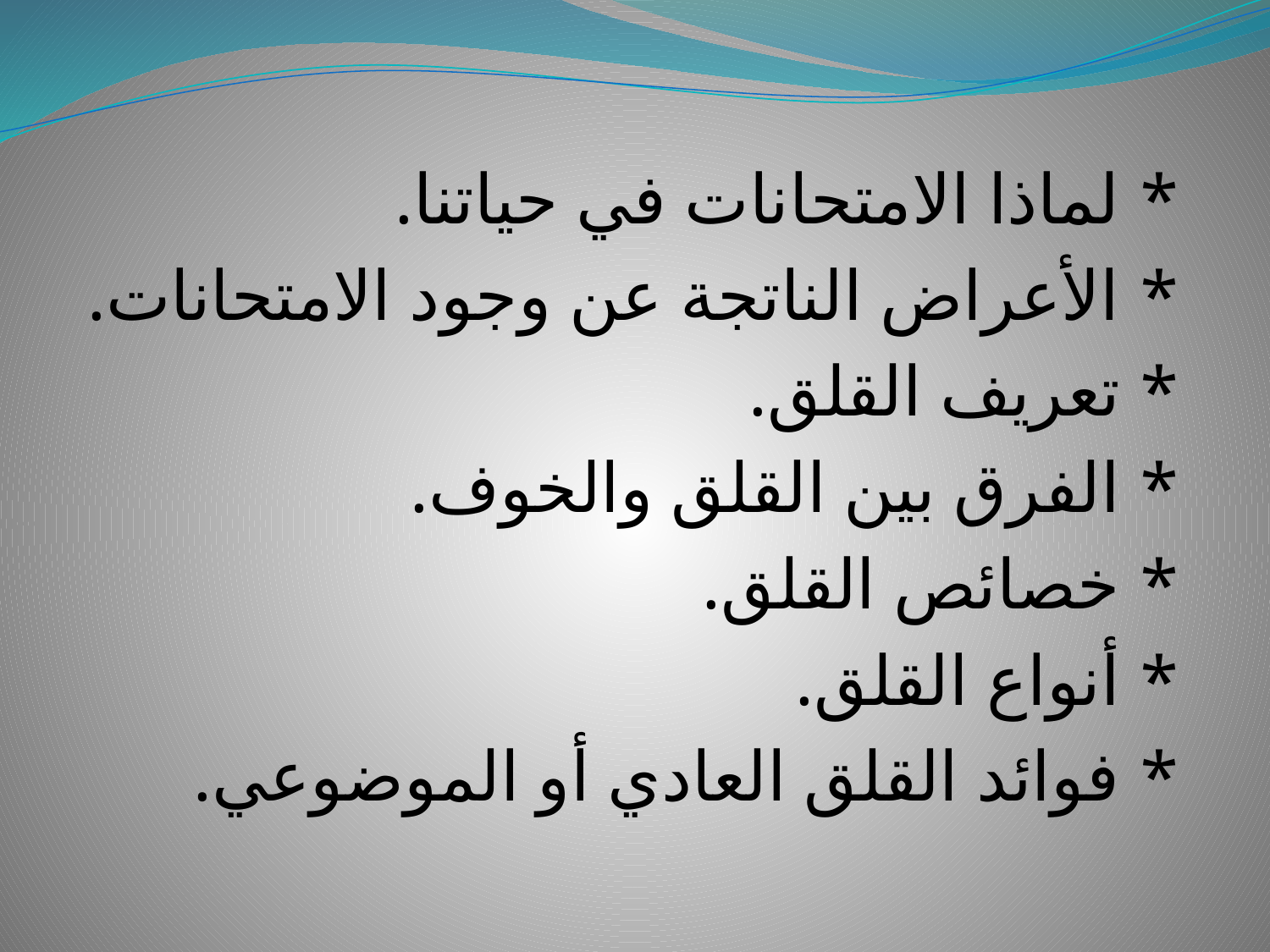

#
* لماذا الامتحانات في حياتنا.
* الأعراض الناتجة عن وجود الامتحانات.
* تعريف القلق.
* الفرق بين القلق والخوف.
* خصائص القلق.
* أنواع القلق.
* فوائد القلق العادي أو الموضوعي.